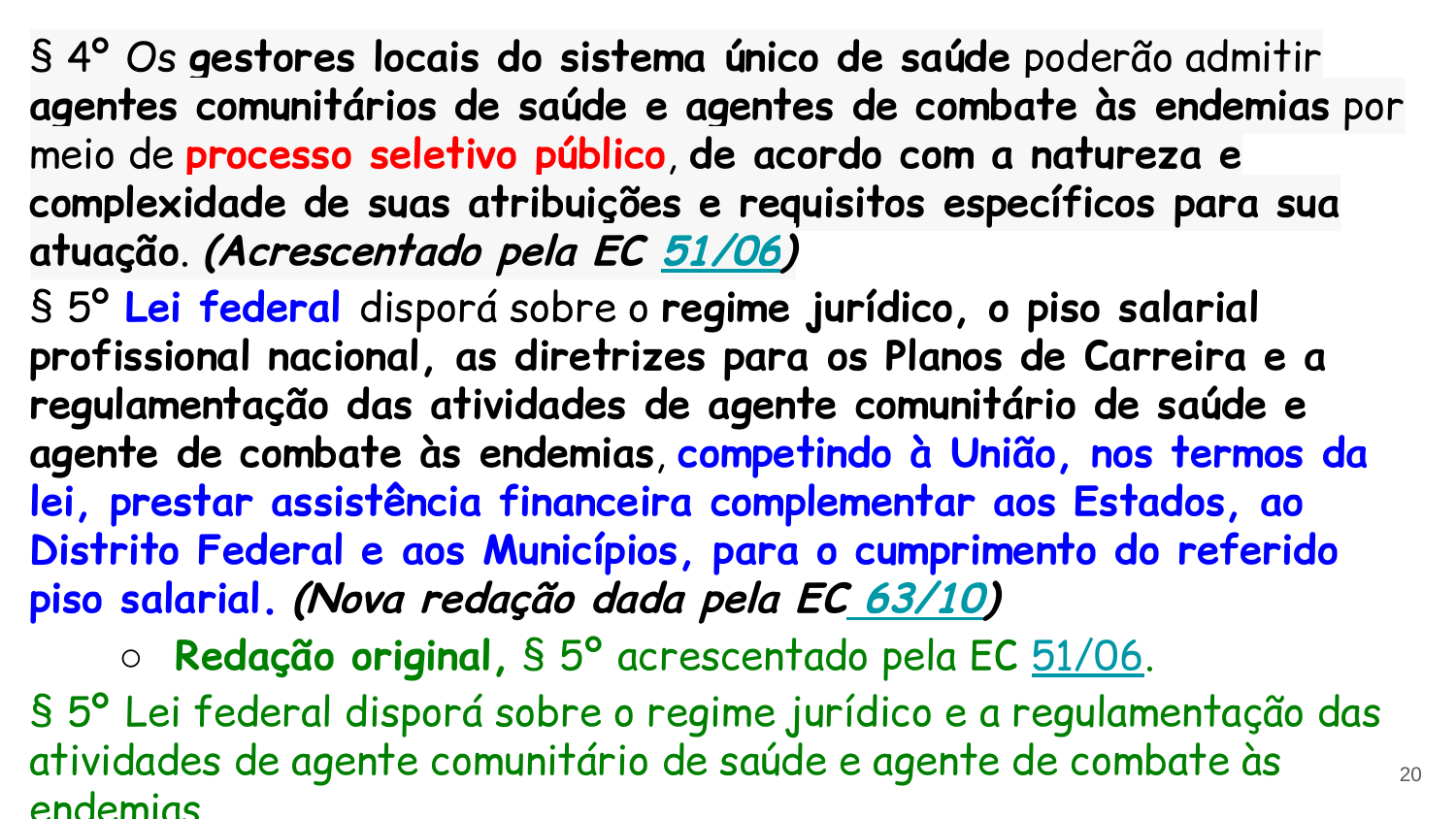

§ 4º Os gestores locais do sistema único de saúde poderão admitir agentes comunitários de saúde e agentes de combate às endemias por meio de processo seletivo público, de acordo com a natureza e complexidade de suas atribuições e requisitos específicos para sua atuação. (Acrescentado pela EC 51/06)
§ 5º Lei federal disporá sobre o regime jurídico, o piso salarial profissional nacional, as diretrizes para os Planos de Carreira e a regulamentação das atividades de agente comunitário de saúde e agente de combate às endemias, competindo à União, nos termos da lei, prestar assistência financeira complementar aos Estados, ao Distrito Federal e aos Municípios, para o cumprimento do referido piso salarial. (Nova redação dada pela EC 63/10)
Redação original, § 5º acrescentado pela EC 51/06.
§ 5º Lei federal disporá sobre o regime jurídico e a regulamentação das atividades de agente comunitário de saúde e agente de combate às endemias.
20